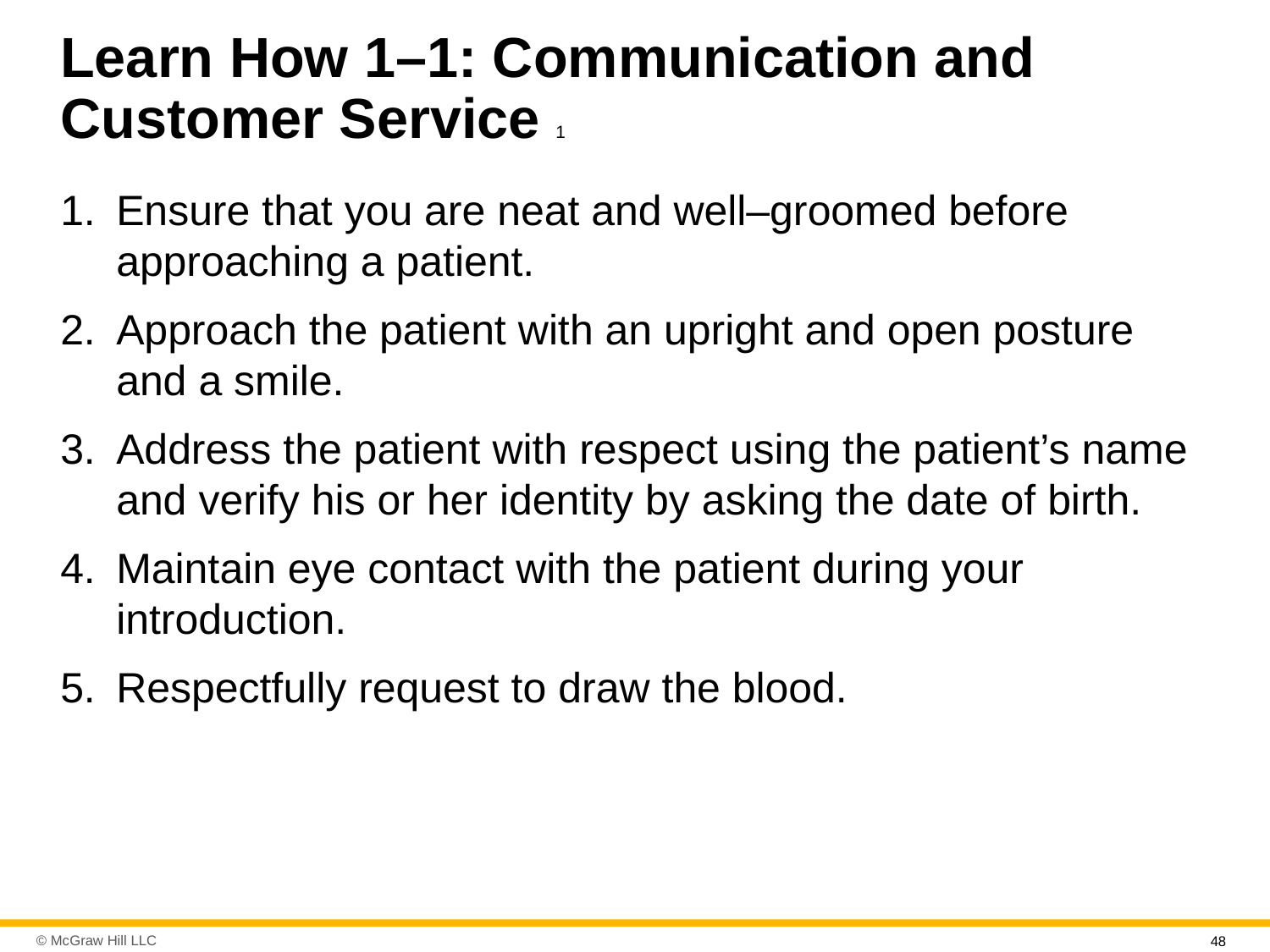

# Learn How 1–1: Communication and Customer Service 1
Ensure that you are neat and well–groomed before approaching a patient.
Approach the patient with an upright and open posture and a smile.
Address the patient with respect using the patient’s name and verify his or her identity by asking the date of birth.
Maintain eye contact with the patient during your introduction.
Respectfully request to draw the blood.
48